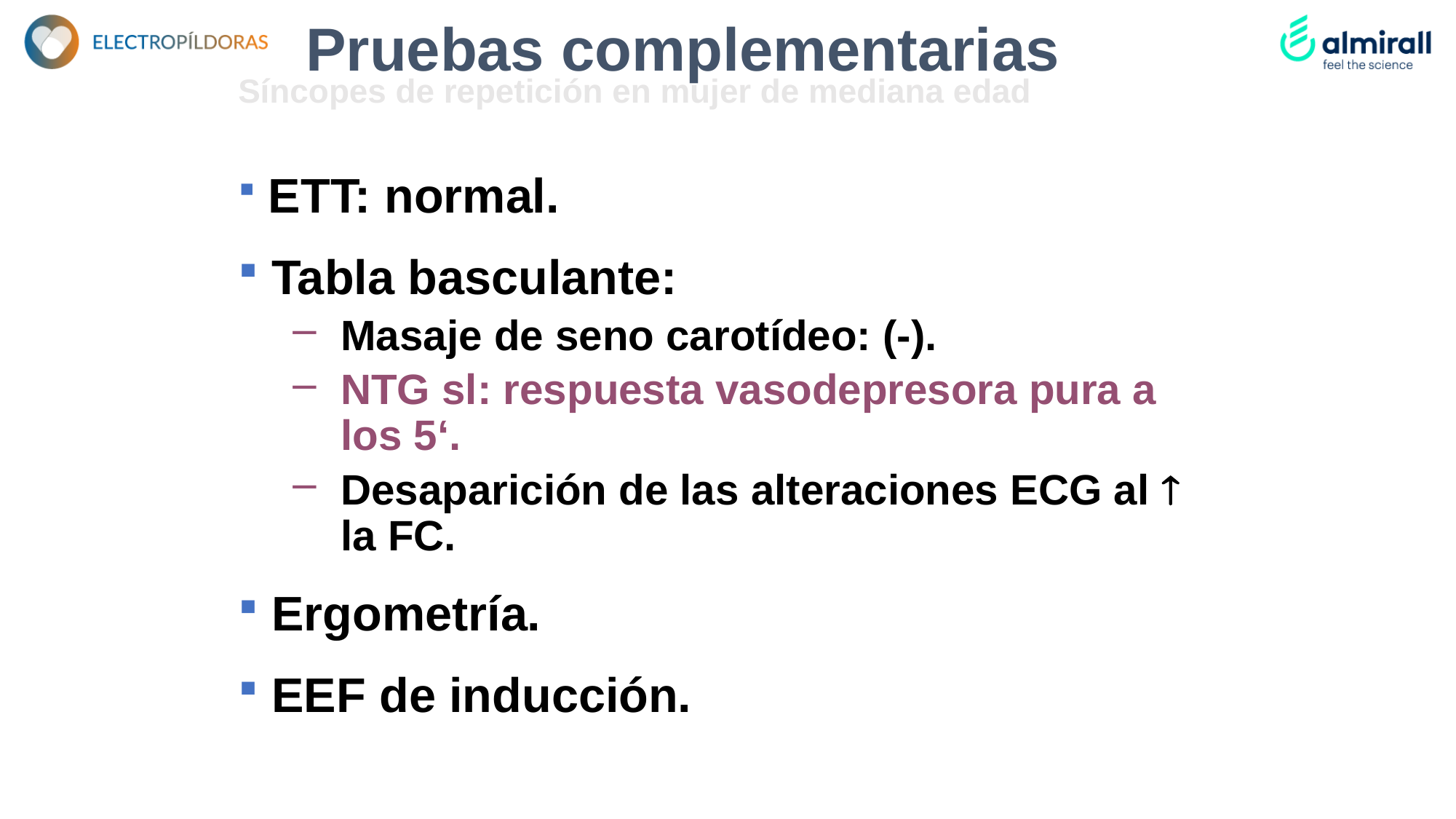

Pruebas complementarias
Síncopes de repetición en mujer de mediana edad
 ETT: normal.
 Tabla basculante:
Masaje de seno carotídeo: (-).
NTG sl: respuesta vasodepresora pura a los 5‘.
Desaparición de las alteraciones ECG al ↑ la FC.
 Ergometría.
 EEF de inducción.